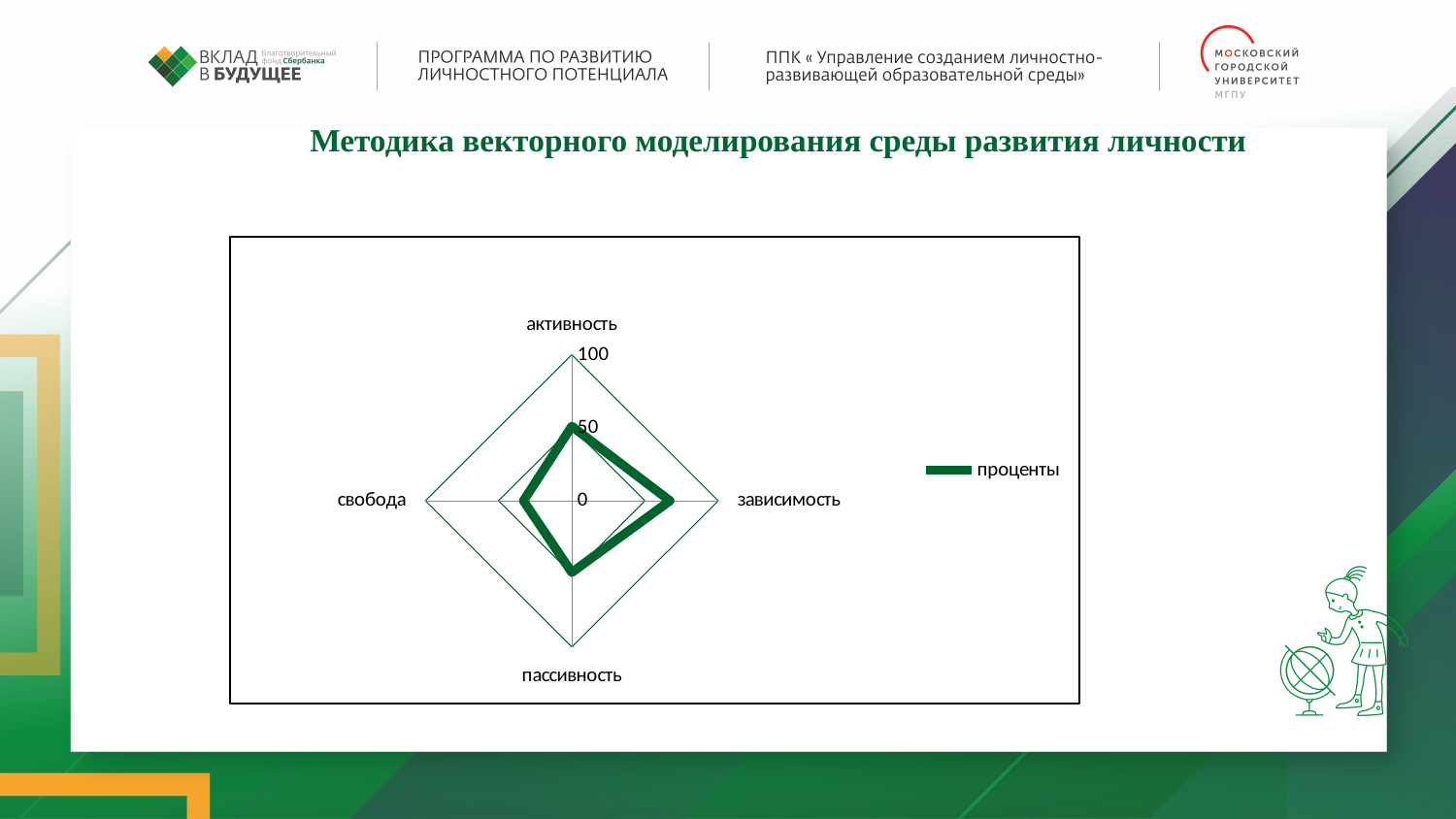

Методика векторного моделирования среды развития личности

### Chart

| Category | проценты |
|---|---|
| активность | 51.0 |
| зависимость | 67.0 |
| пассивность | 49.0 |
| свобода | 33.0 |